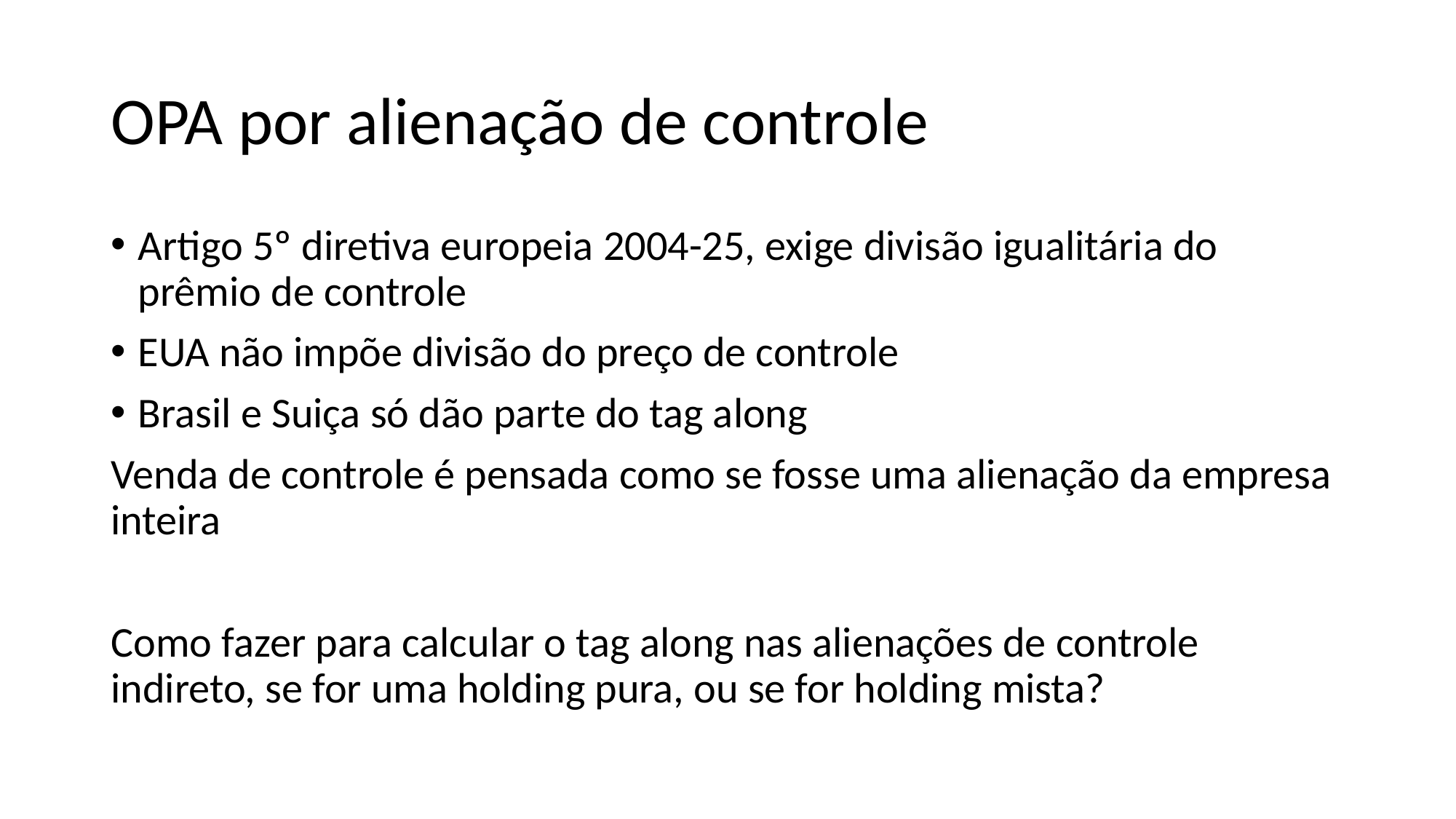

# OPA por alienação de controle
Artigo 5º diretiva europeia 2004-25, exige divisão igualitária do prêmio de controle
EUA não impõe divisão do preço de controle
Brasil e Suiça só dão parte do tag along
Venda de controle é pensada como se fosse uma alienação da empresa inteira

Como fazer para calcular o tag along nas alienações de controle indireto, se for uma holding pura, ou se for holding mista?